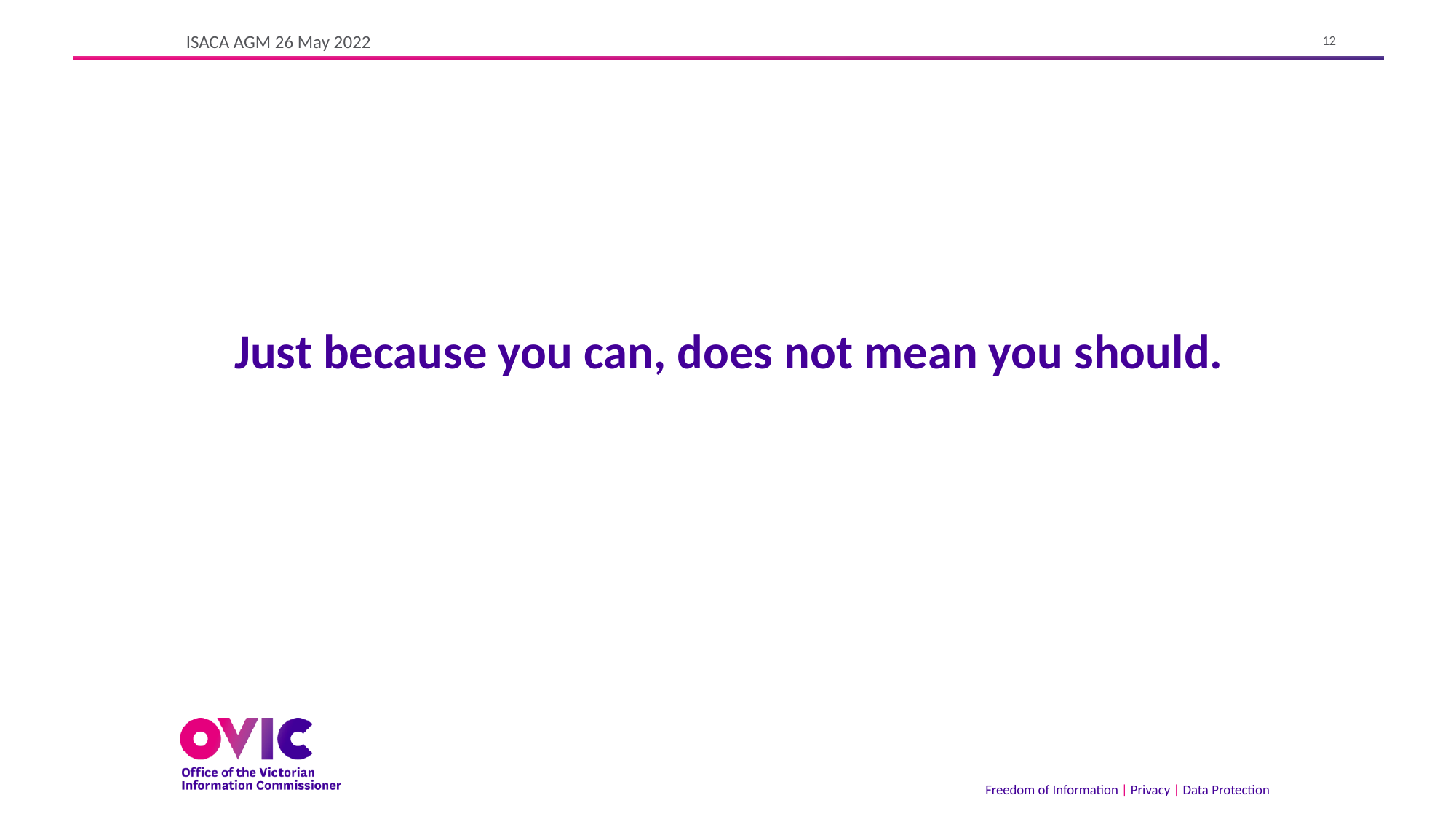

ISACA AGM 26 May 2022
# Just because you can, does not mean you should.